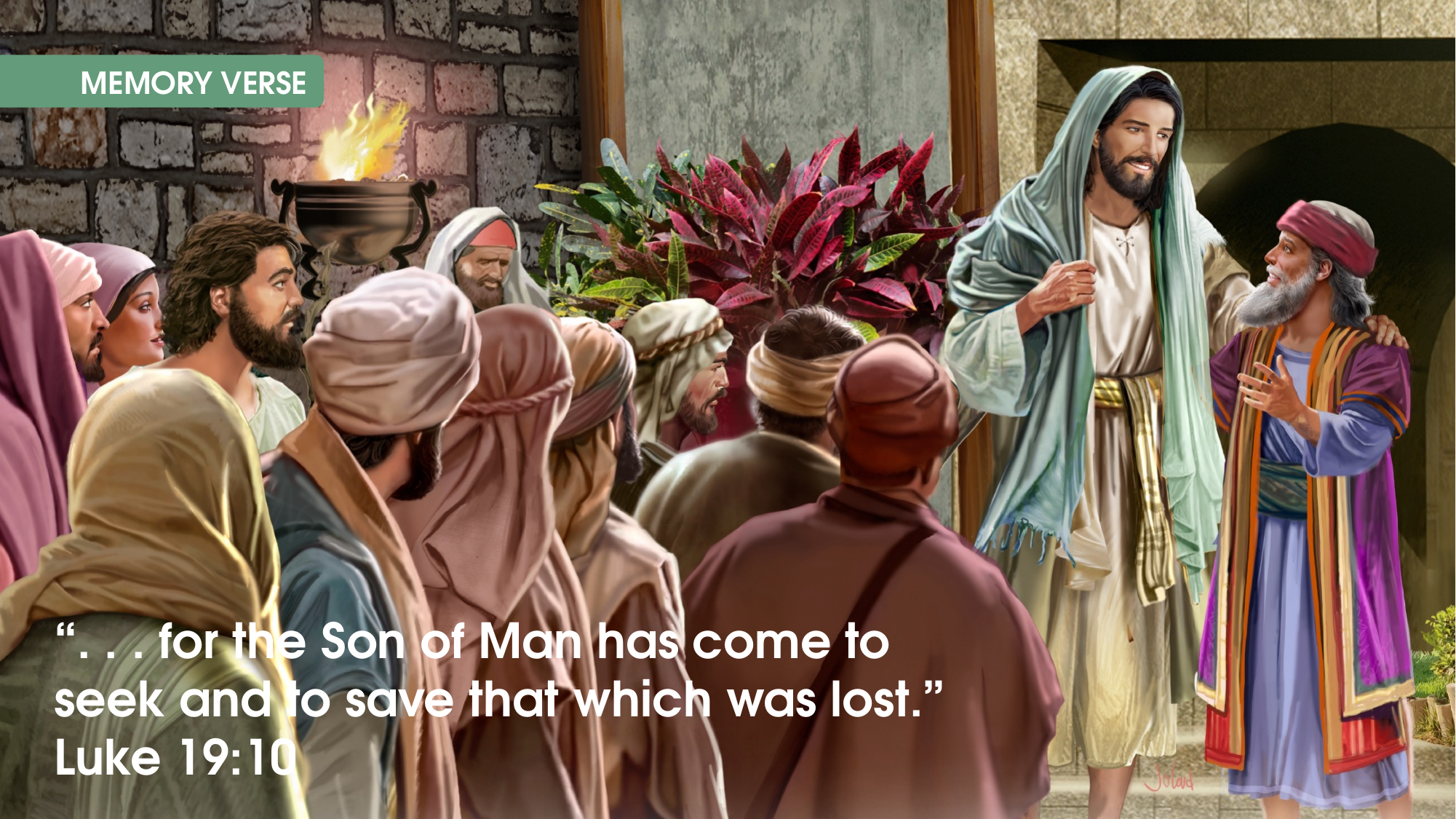

MEMORY VERSE

“. . . for the Son of Man has come to seek and to save that which was lost.”
Luke 19:10